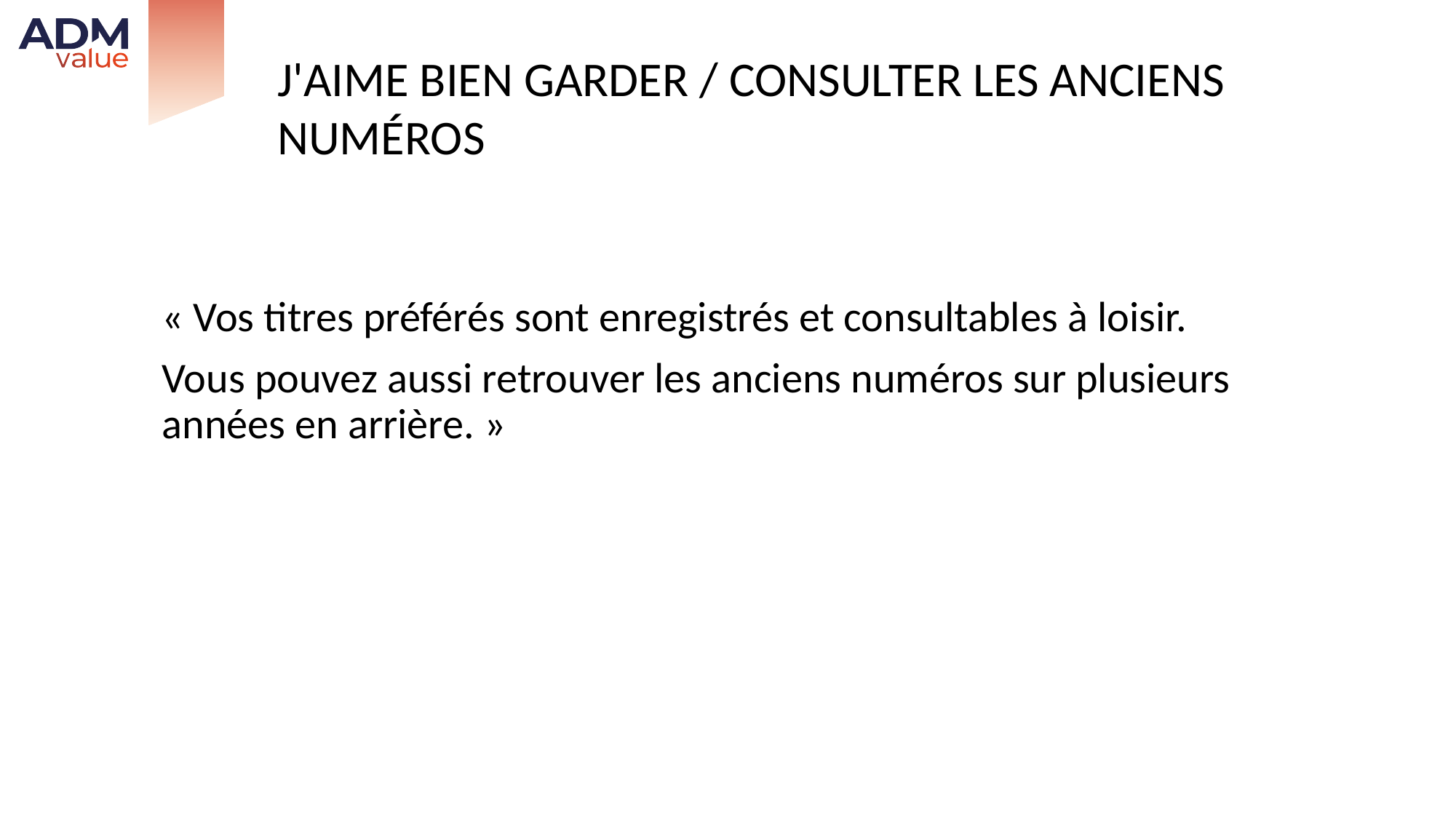

# J'aime bien garder / consulter les anciens numéros
« Vos titres préférés sont enregistrés et consultables à loisir.
Vous pouvez aussi retrouver les anciens numéros sur plusieurs années en arrière. »